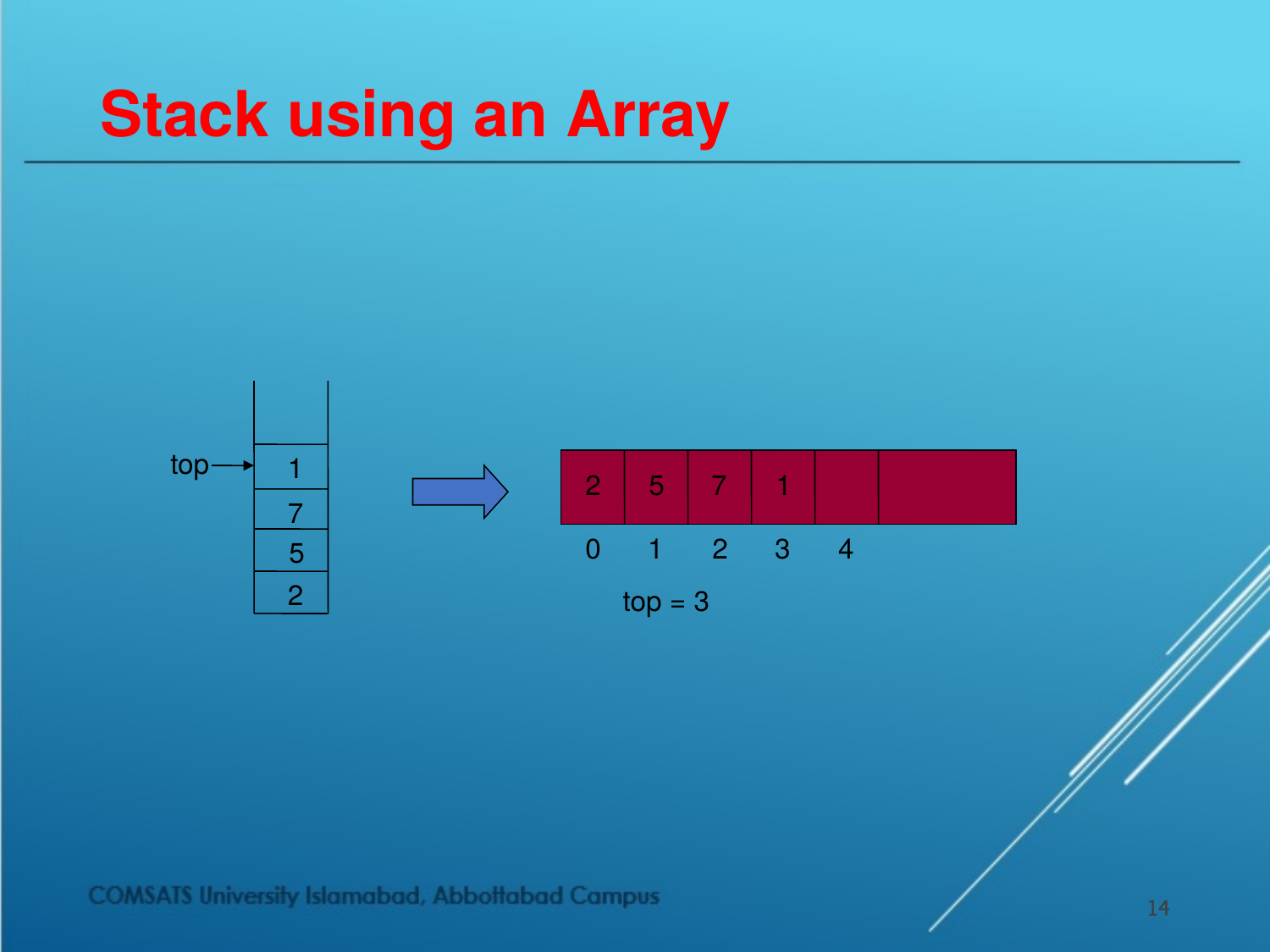

# Stack using an Array

top

1

2
5
7
1

7
0
1
2
3
4

5

2
top = 3
14